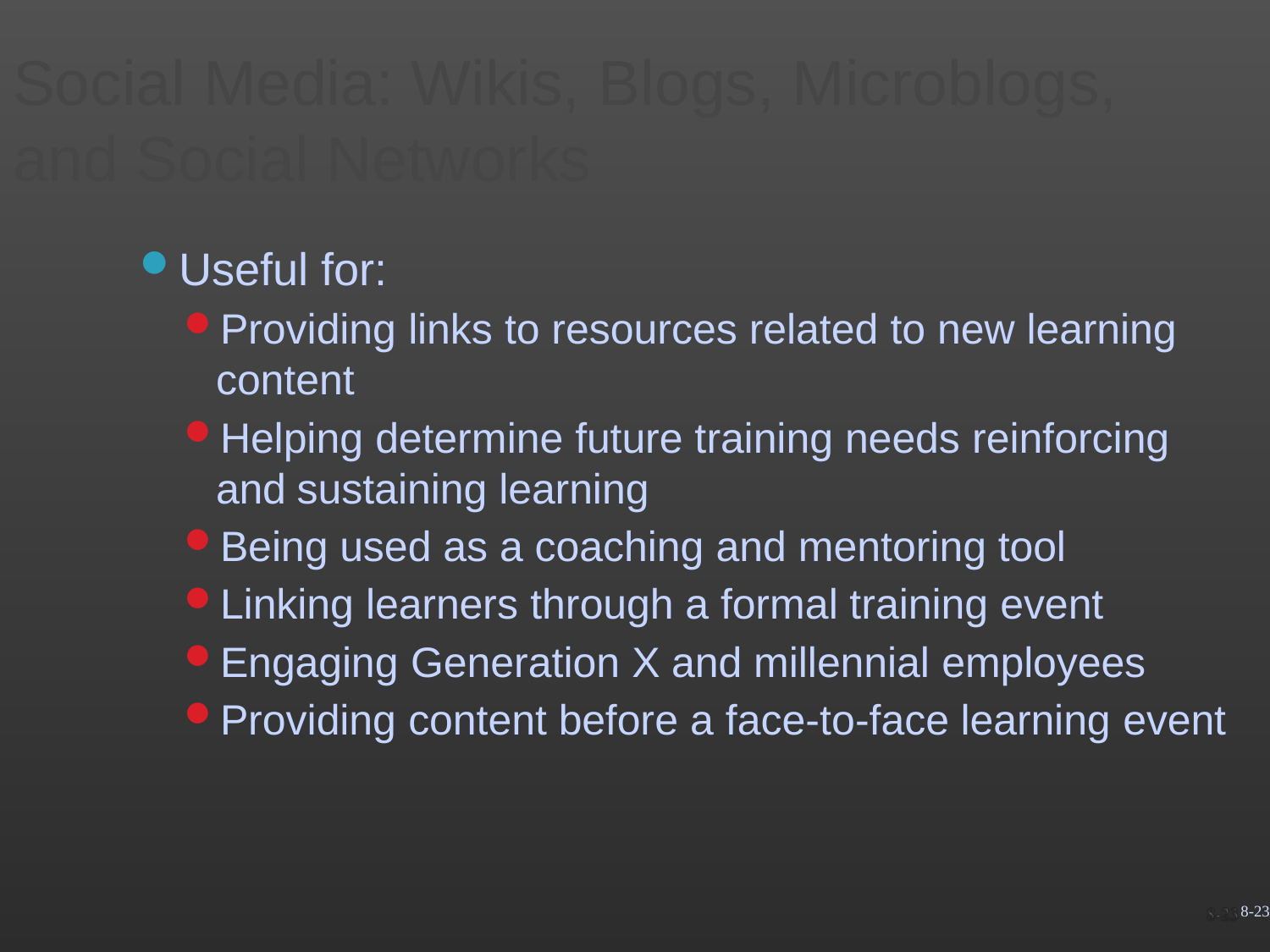

Social Media: Wikis, Blogs, Microblogs, and Social Networks
Useful for:
Providing links to resources related to new learning
content
Helping determine future training needs reinforcing and sustaining learning
Being used as a coaching and mentoring tool
Linking learners through a formal training event
Engaging Generation X and millennial employees
Providing content before a face-to-face learning event

8-23